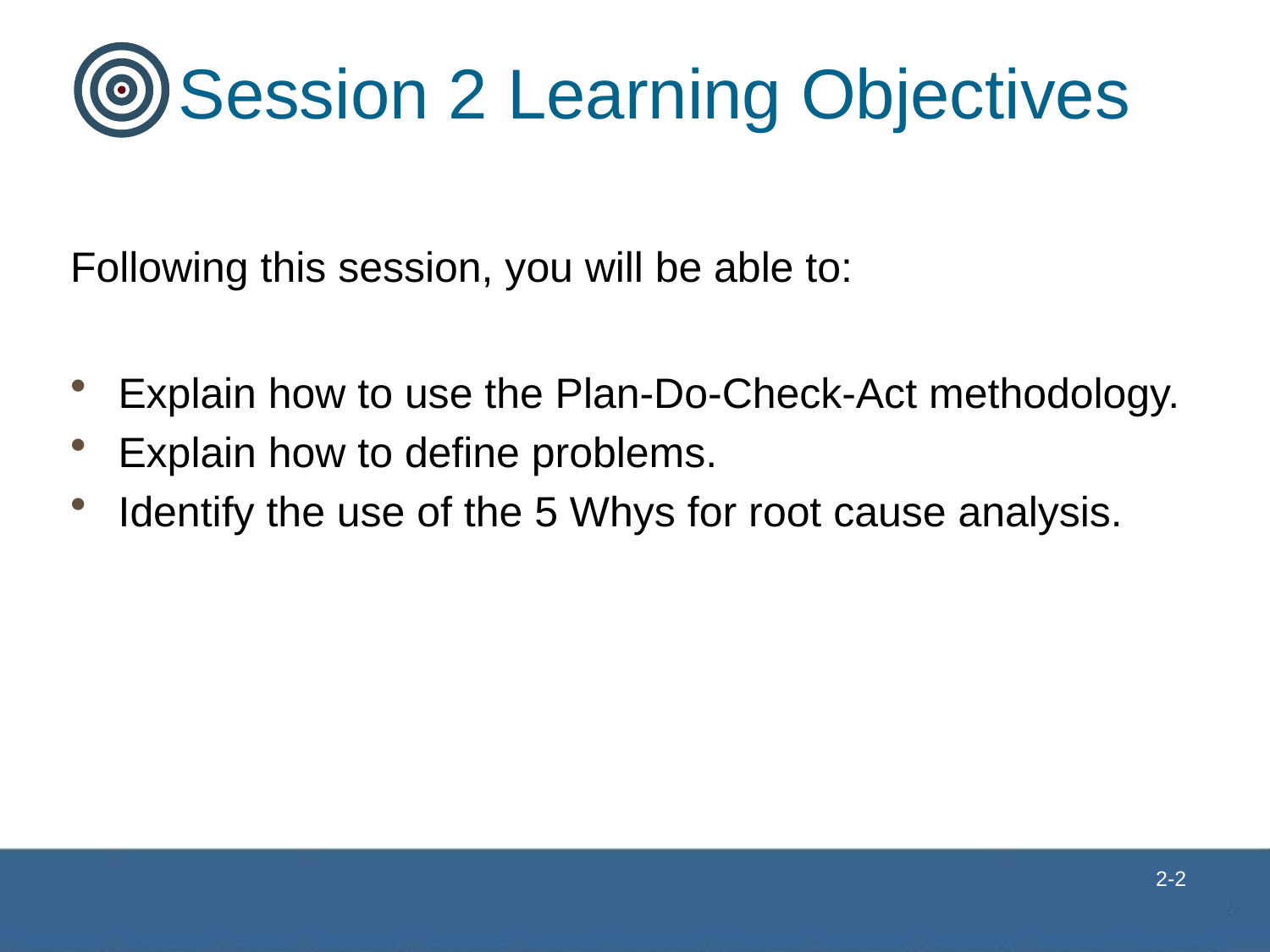

# Session 2 Learning Objectives

Following this session, you will be able to:

Explain how to use the Plan-Do-Check-Act methodology.
Explain how to define problems.
Identify the use of the 5 Whys for root cause analysis.

 2-2